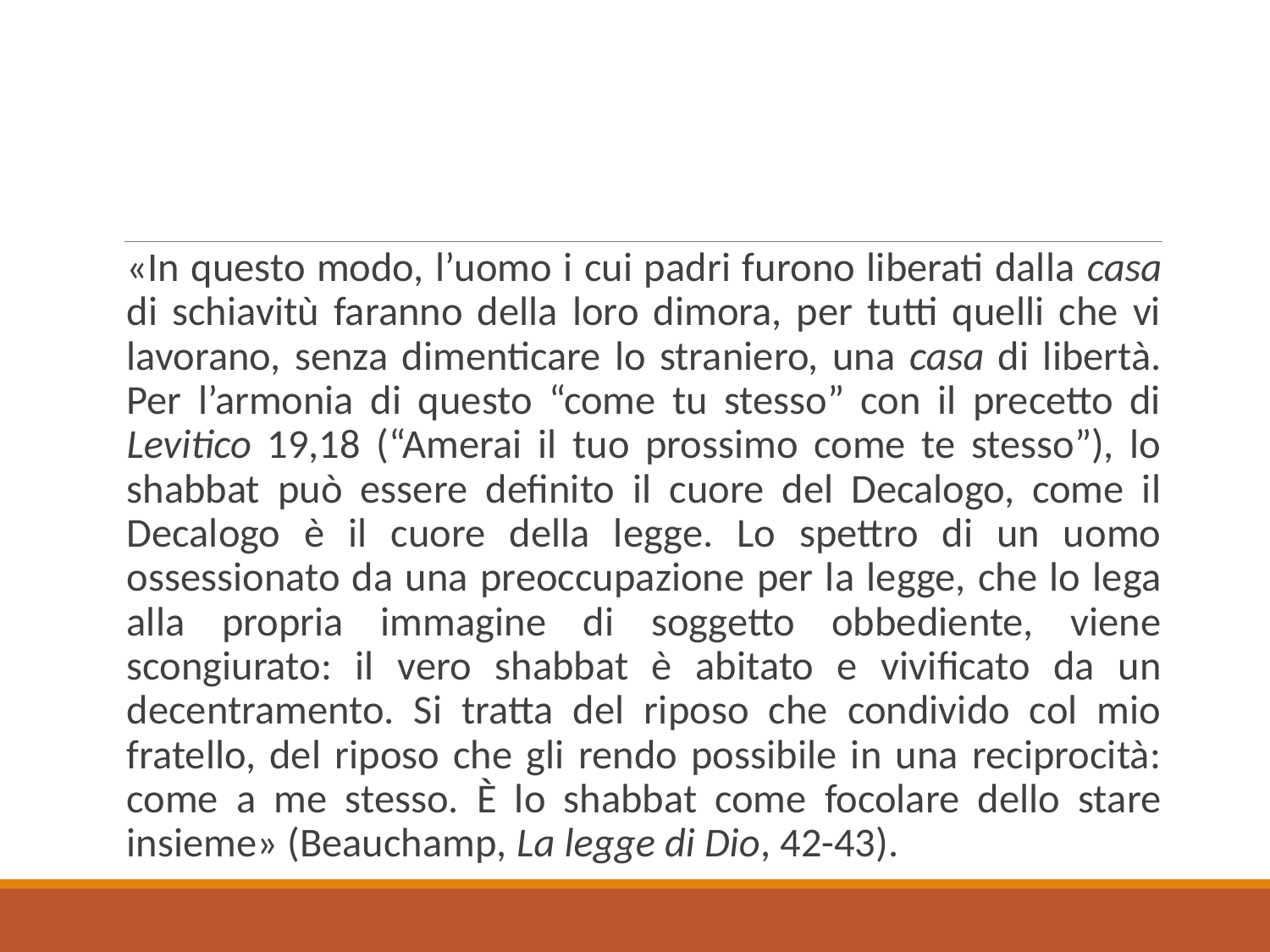

«In questo modo, l’uomo i cui padri furono liberati dalla casa di schiavitù faranno della loro dimora, per tutti quelli che vi lavorano, senza dimenticare lo straniero, una casa di libertà. Per l’armonia di questo “come tu stesso” con il precetto di Levitico 19,18 (“Amerai il tuo prossimo come te stesso”), lo shabbat può essere definito il cuore del Decalogo, come il Decalogo è il cuore della legge. Lo spettro di un uomo ossessionato da una preoccupazione per la legge, che lo lega alla propria immagine di soggetto obbediente, viene scongiurato: il vero shabbat è abitato e vivificato da un decentramento. Si tratta del riposo che condivido col mio fratello, del riposo che gli rendo possibile in una reciprocità: come a me stesso. È lo shabbat come focolare dello stare insieme» (Beauchamp, La legge di Dio, 42-43).